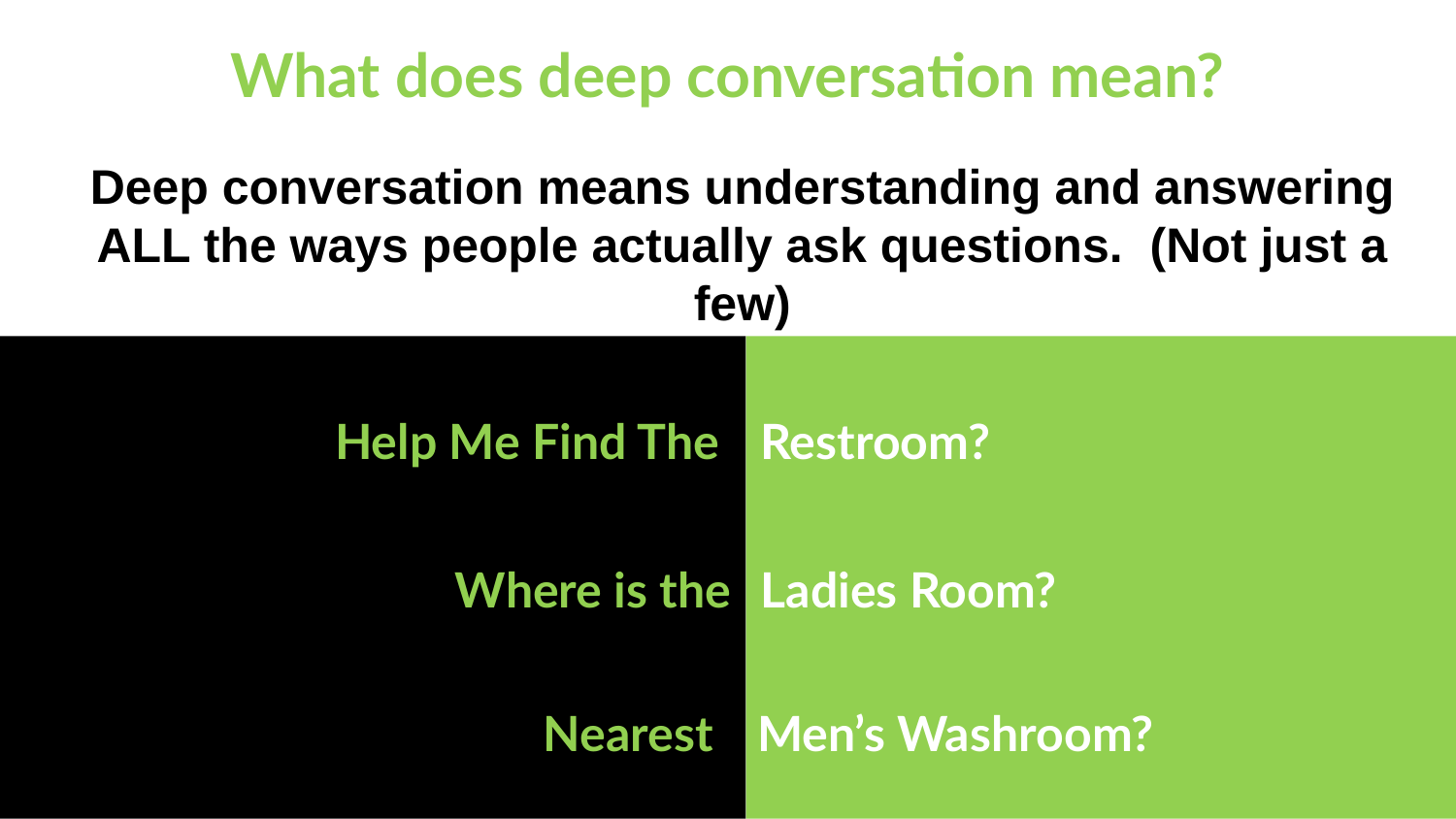

What does deep conversation mean?
Deep conversation means understanding and answering ALL the ways people actually ask questions.  (Not just a few)

Help Me Find The
Restroom?
Where is the
Ladies Room?
Nearest
Men’s Washroom?